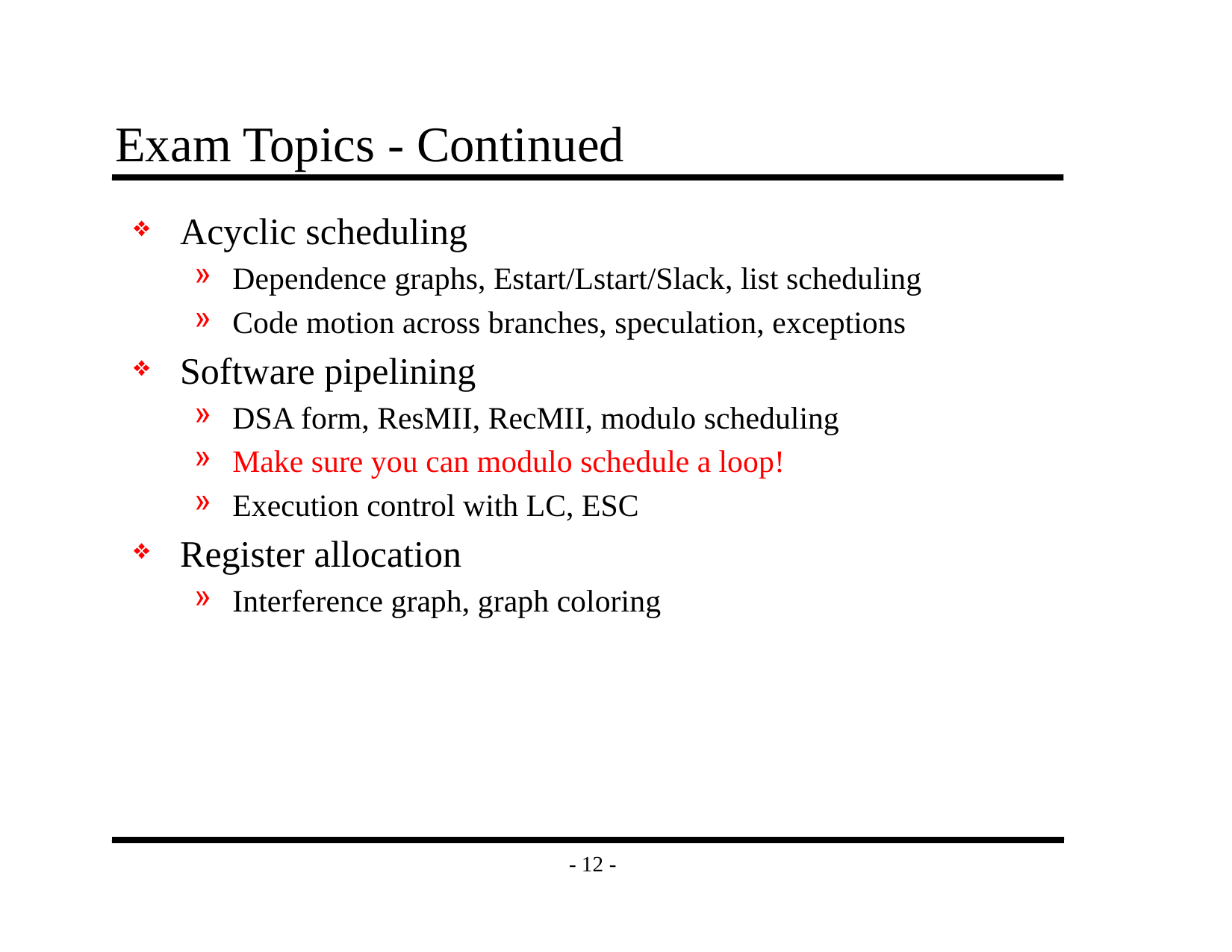

# Exam Topics - Continued
Acyclic scheduling
Dependence graphs, Estart/Lstart/Slack, list scheduling
Code motion across branches, speculation, exceptions
Software pipelining
DSA form, ResMII, RecMII, modulo scheduling
Make sure you can modulo schedule a loop!
Execution control with LC, ESC
Register allocation
Interference graph, graph coloring